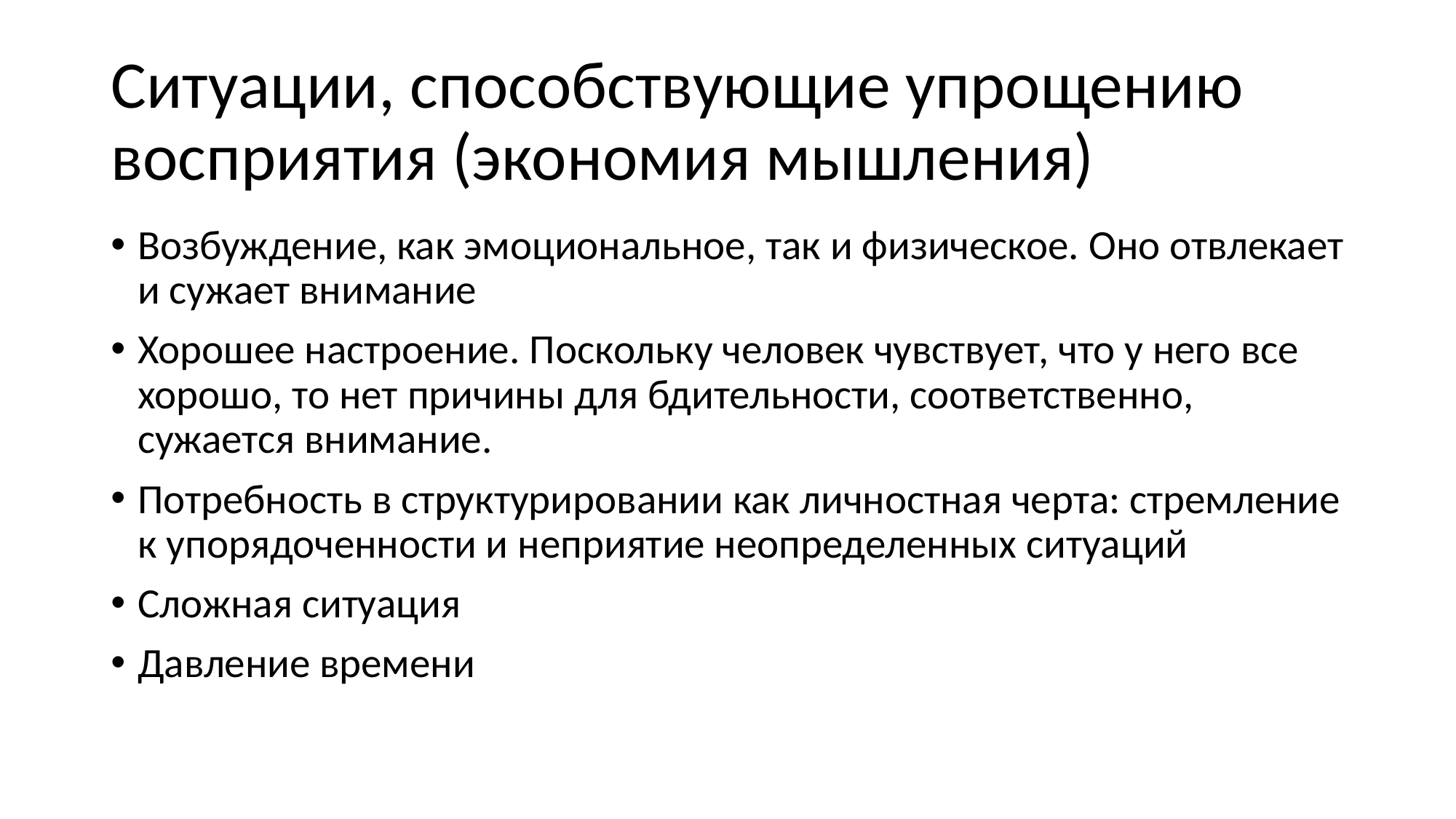

# Ситуации, способствующие упрощению восприятия (экономия мышления)
Возбуждение, как эмоциональное, так и физическое. Оно отвлекает и сужает внимание
Хорошее настроение. Поскольку человек чувствует, что у него все хорошо, то нет причины для бдительности, соответственно, сужается внимание.
Потребность в структурировании как личностная черта: стремление к упорядоченности и неприятие неопределенных ситуаций
Сложная ситуация
Давление времени